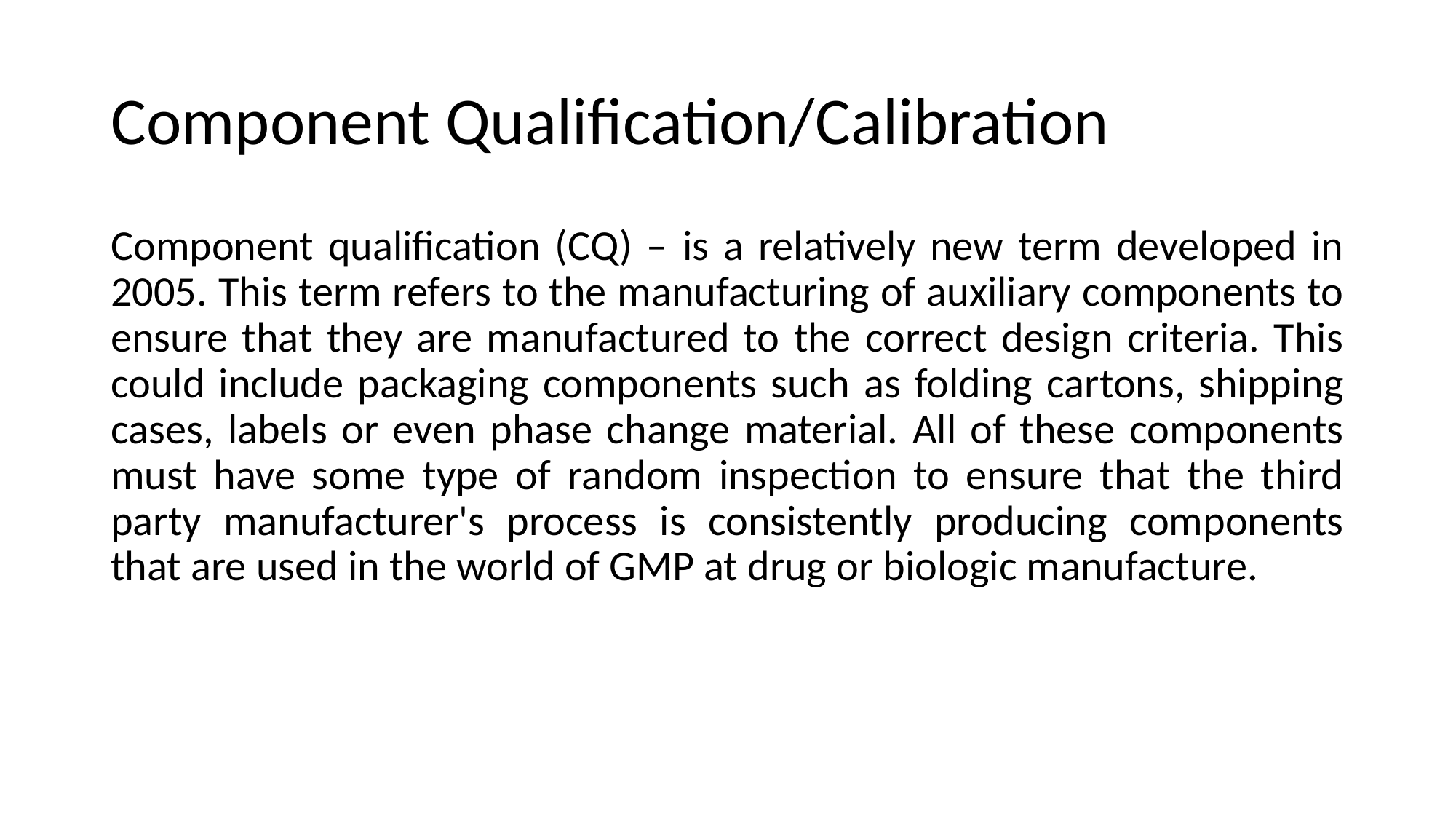

# Component Qualification/Calibration
Component qualification (CQ) – is a relatively new term developed in 2005. This term refers to the manufacturing of auxiliary components to ensure that they are manufactured to the correct design criteria. This could include packaging components such as folding cartons, shipping cases, labels or even phase change material. All of these components must have some type of random inspection to ensure that the third party manufacturer's process is consistently producing components that are used in the world of GMP at drug or biologic manufacture.